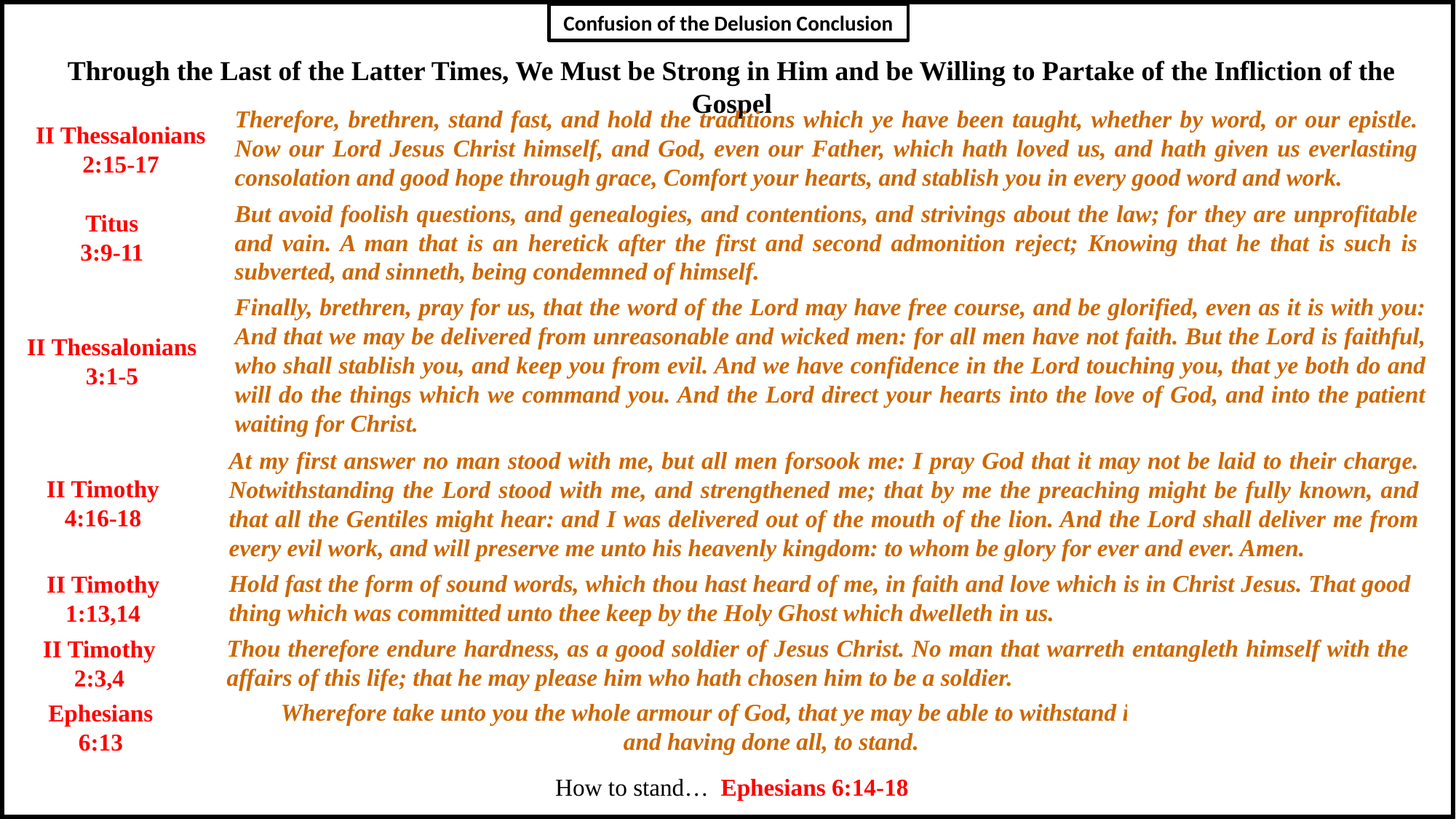

Confusion of the Delusion Conclusion
Through the Last of the Latter Times, We Must be Strong in Him and be Willing to Partake of the Infliction of the Gospel
Therefore, brethren, stand fast, and hold the traditions which ye have been taught, whether by word, or our epistle. Now our Lord Jesus Christ himself, and God, even our Father, which hath loved us, and hath given us everlasting consolation and good hope through grace, Comfort your hearts, and stablish you in every good word and work.
II Thessalonians 2:15-17
But avoid foolish questions, and genealogies, and contentions, and strivings about the law; for they are unprofitable and vain. A man that is an heretick after the first and second admonition reject; Knowing that he that is such is subverted, and sinneth, being condemned of himself.
Titus 3:9-11
Finally, brethren, pray for us, that the word of the Lord may have free course, and be glorified, even as it is with you: And that we may be delivered from unreasonable and wicked men: for all men have not faith. But the Lord is faithful, who shall stablish you, and keep you from evil. And we have confidence in the Lord touching you, that ye both do and will do the things which we command you. And the Lord direct your hearts into the love of God, and into the patient waiting for Christ.
II Thessalonians 3:1-5
At my first answer no man stood with me, but all men forsook me: I pray God that it may not be laid to their charge. Notwithstanding the Lord stood with me, and strengthened me; that by me the preaching might be fully known, and that all the Gentiles might hear: and I was delivered out of the mouth of the lion. And the Lord shall deliver me from every evil work, and will preserve me unto his heavenly kingdom: to whom be glory for ever and ever. Amen.
II Timothy 4:16-18
Hold fast the form of sound words, which thou hast heard of me, in faith and love which is in Christ Jesus. That good thing which was committed unto thee keep by the Holy Ghost which dwelleth in us.
II Timothy 1:13,14
Thou therefore endure hardness, as a good soldier of Jesus Christ. No man that warreth entangleth himself with the affairs of this life; that he may please him who hath chosen him to be a soldier.
II Timothy 2:3,4
 Wherefore take unto you the whole armour of God, that ye may be able to withstand in the evil day,
and having done all, to stand.
Ephesians 6:13

How to stand…  Ephesians 6:14-18